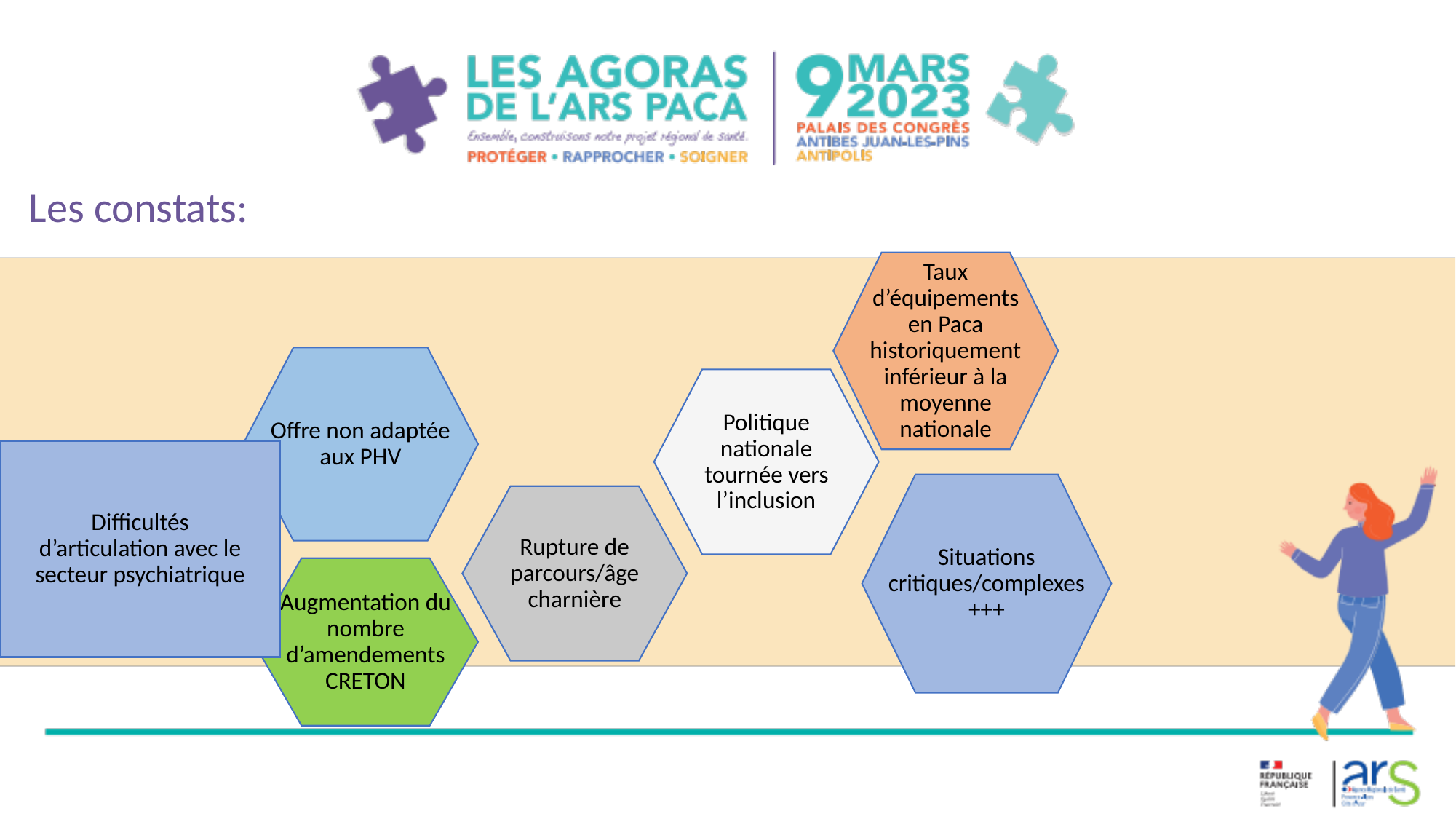

# Les constats:
Taux d’équipements en Paca historiquement inférieur à la moyenne nationale
Offre non adaptée aux PHV
Politique nationale tournée vers l’inclusion
Situations critiques/complexes +++
Rupture de parcours/âge charnière
Augmentation du nombre d’amendements CRETON
Difficultés d’articulation avec le secteur psychiatrique